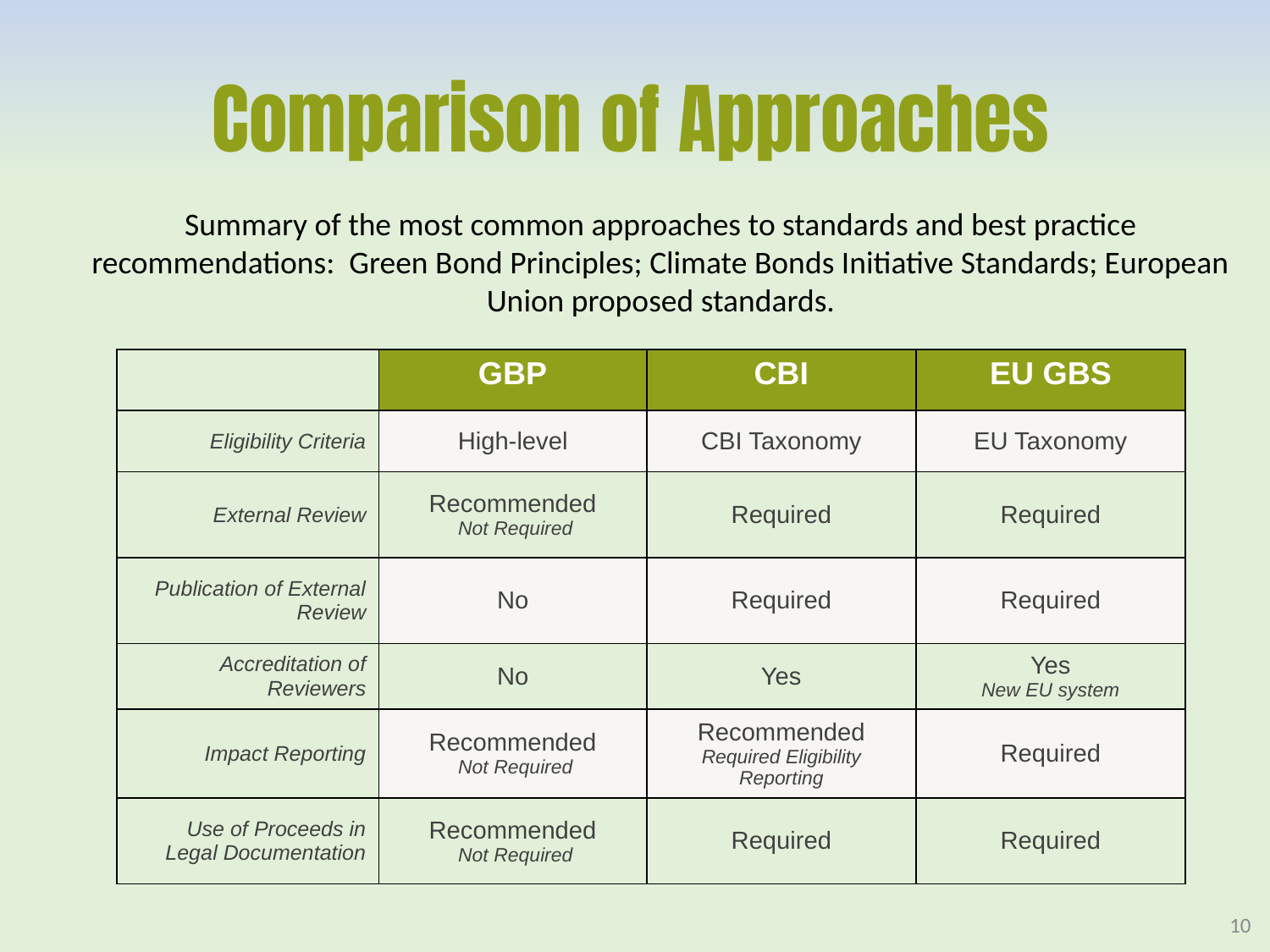

Comparison of Approaches
Summary of the most common approaches to standards and best practice recommendations:  Green Bond Principles; Climate Bonds Initiative Standards; European Union proposed standards.
|  | GBP | CBI | EU GBS |
| --- | --- | --- | --- |
| Eligibility Criteria | High-level | CBI Taxonomy | EU Taxonomy |
| External Review | Recommended Not Required | Required | Required |
| Publication of External Review | No | Required | Required |
| Accreditation of Reviewers | No | Yes | Yes New EU system |
| Impact Reporting | Recommended Not Required | Recommended Required Eligibility Reporting | Required |
| Use of Proceeds in Legal Documentation | Recommended Not Required | Required | Required |
10